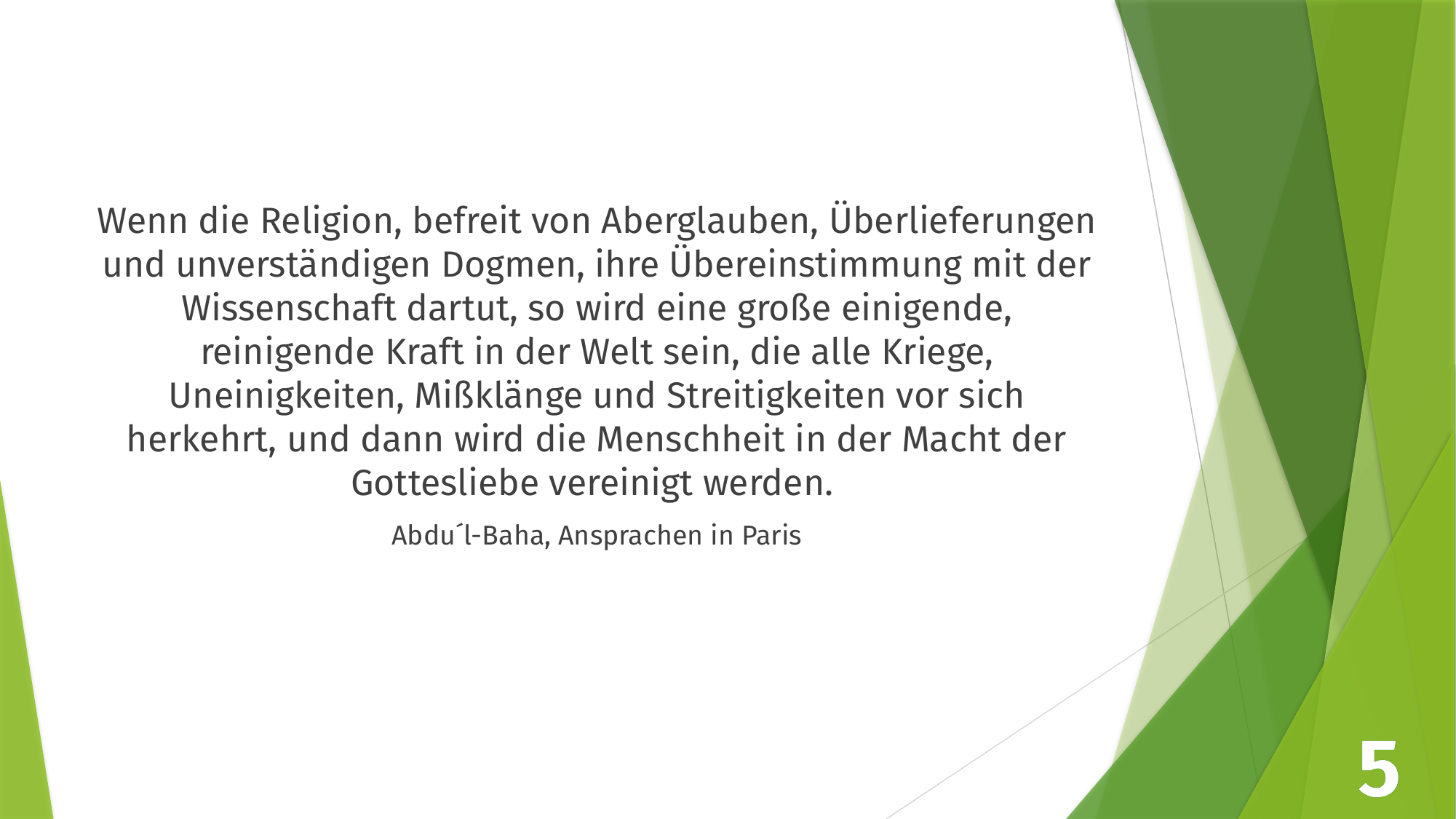

Wenn die Religion, befreit von Aberglauben, Überlieferungen und unverständigen Dogmen, ihre Übereinstimmung mit der Wissenschaft dartut, so wird eine große einigende, reinigende Kraft in der Welt sein, die alle Kriege, Uneinigkeiten, Mißklänge und Streitigkeiten vor sich herkehrt, und dann wird die Menschheit in der Macht der Gottesliebe vereinigt werden.
Abdu´l-Baha, Ansprachen in Paris
5